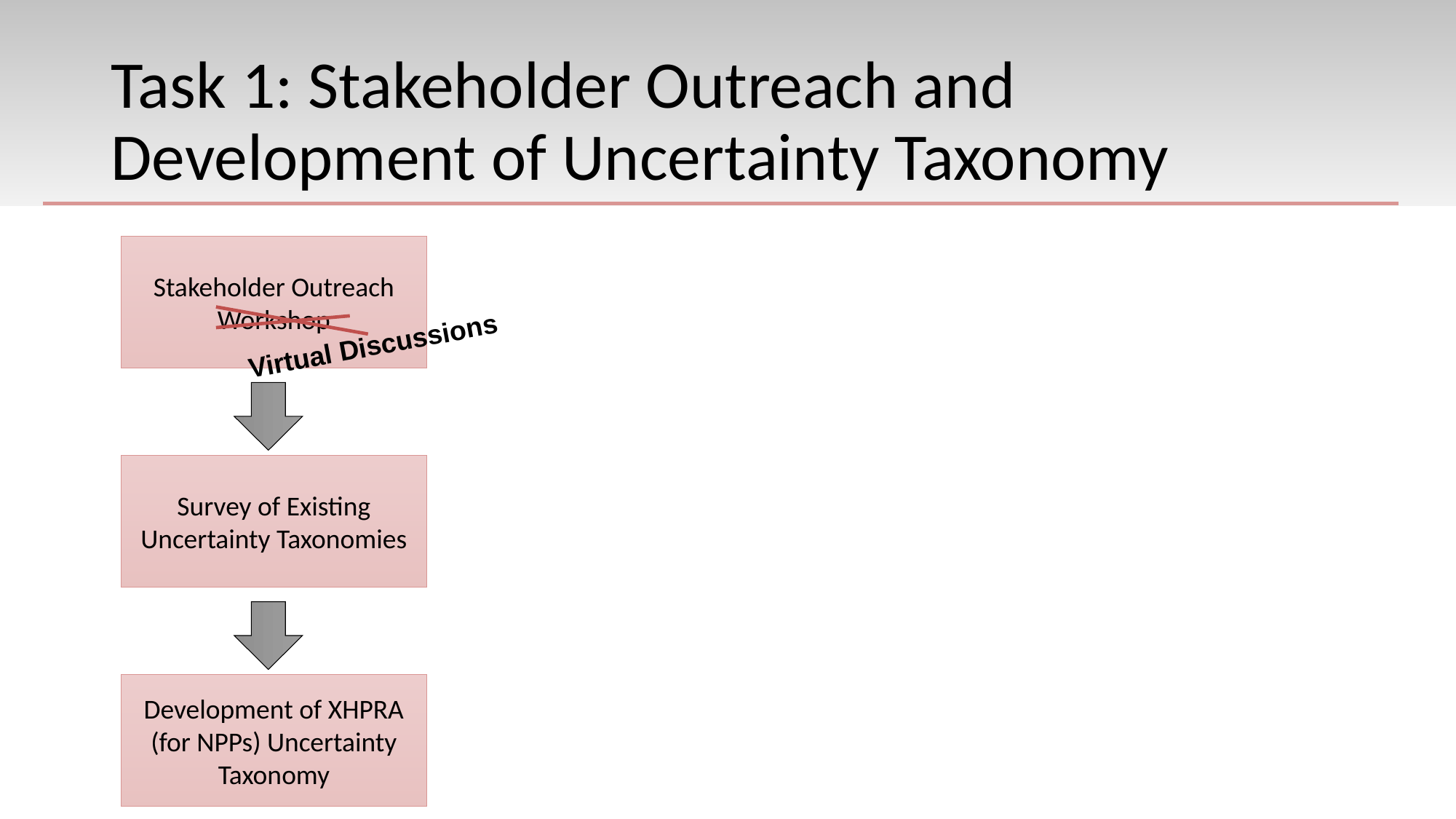

# Task 1: Stakeholder Outreach and Development of Uncertainty Taxonomy
Stakeholder Outreach
Workshop
Virtual Discussions

Survey of Existing Uncertainty Taxonomies

Development of XHPRA (for NPPs) Uncertainty Taxonomy